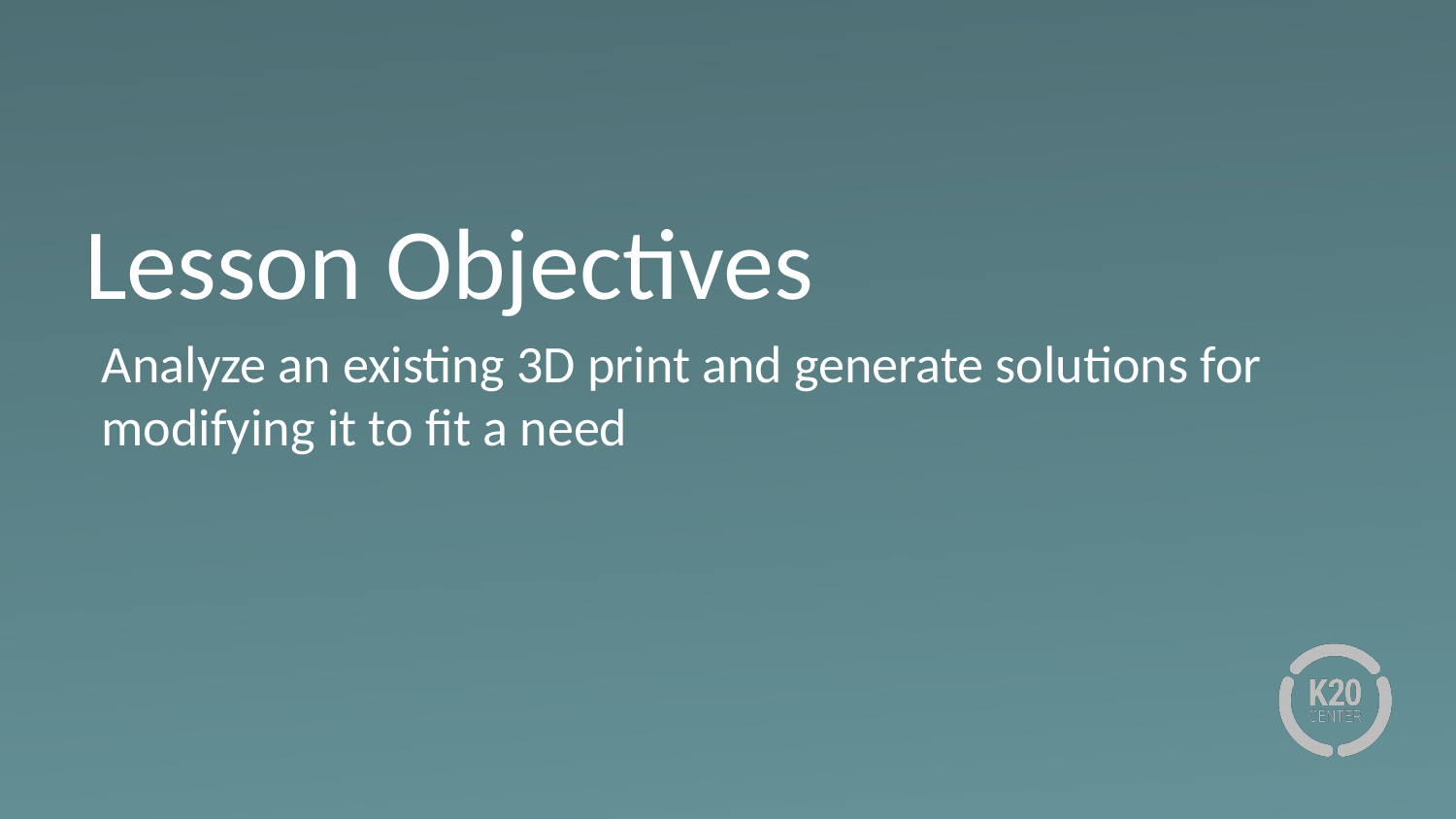

# Lesson Objectives
Analyze an existing 3D print and generate solutions for modifying it to fit a need